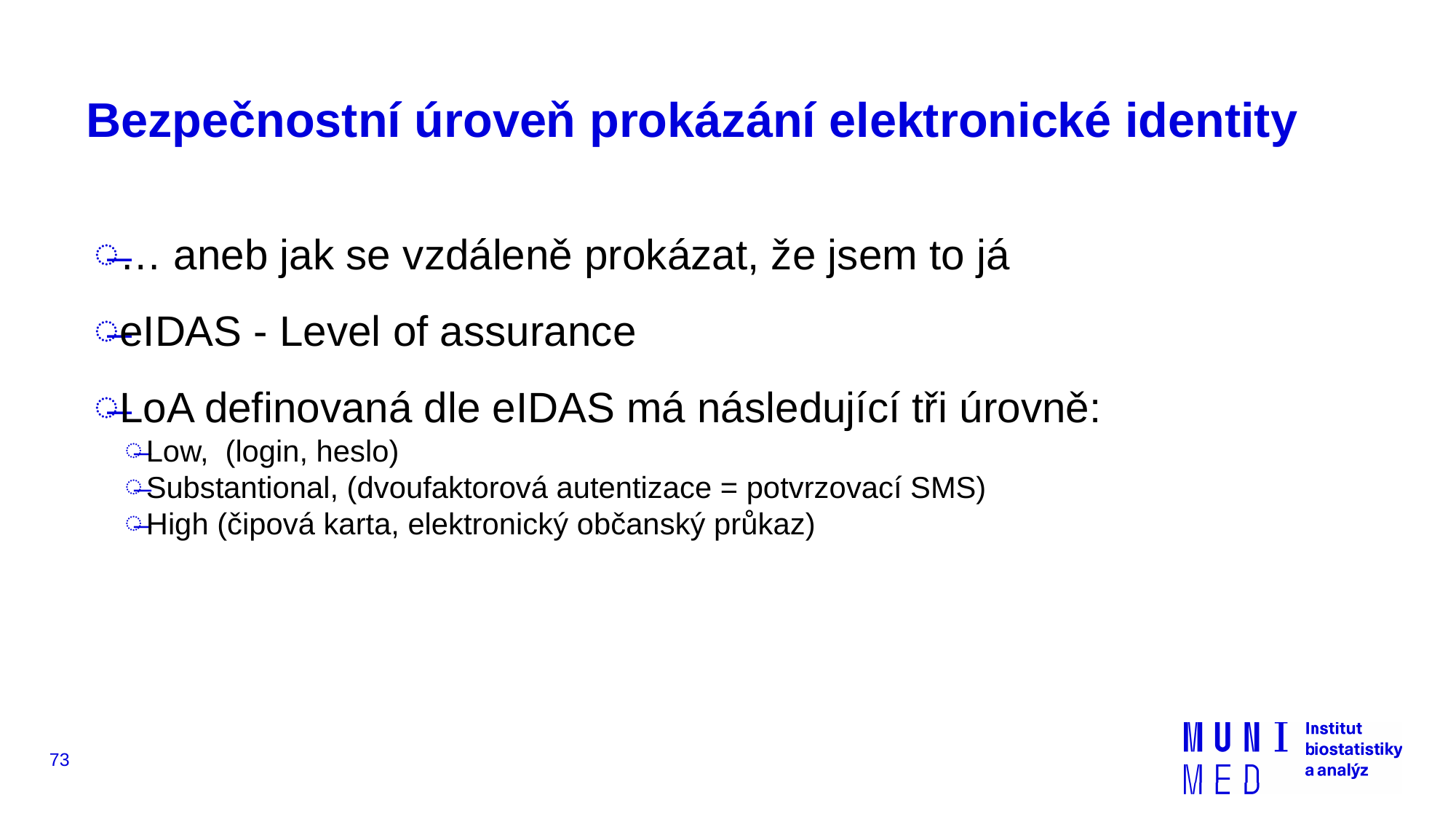

# Bezpečnostní úroveň prokázání elektronické identity
… aneb jak se vzdáleně prokázat, že jsem to já
eIDAS - Level of assurance
LoA definovaná dle eIDAS má následující tři úrovně:
Low,  (login, heslo)
Substantional, (dvoufaktorová autentizace = potvrzovací SMS)
High (čipová karta, elektronický občanský průkaz)

73